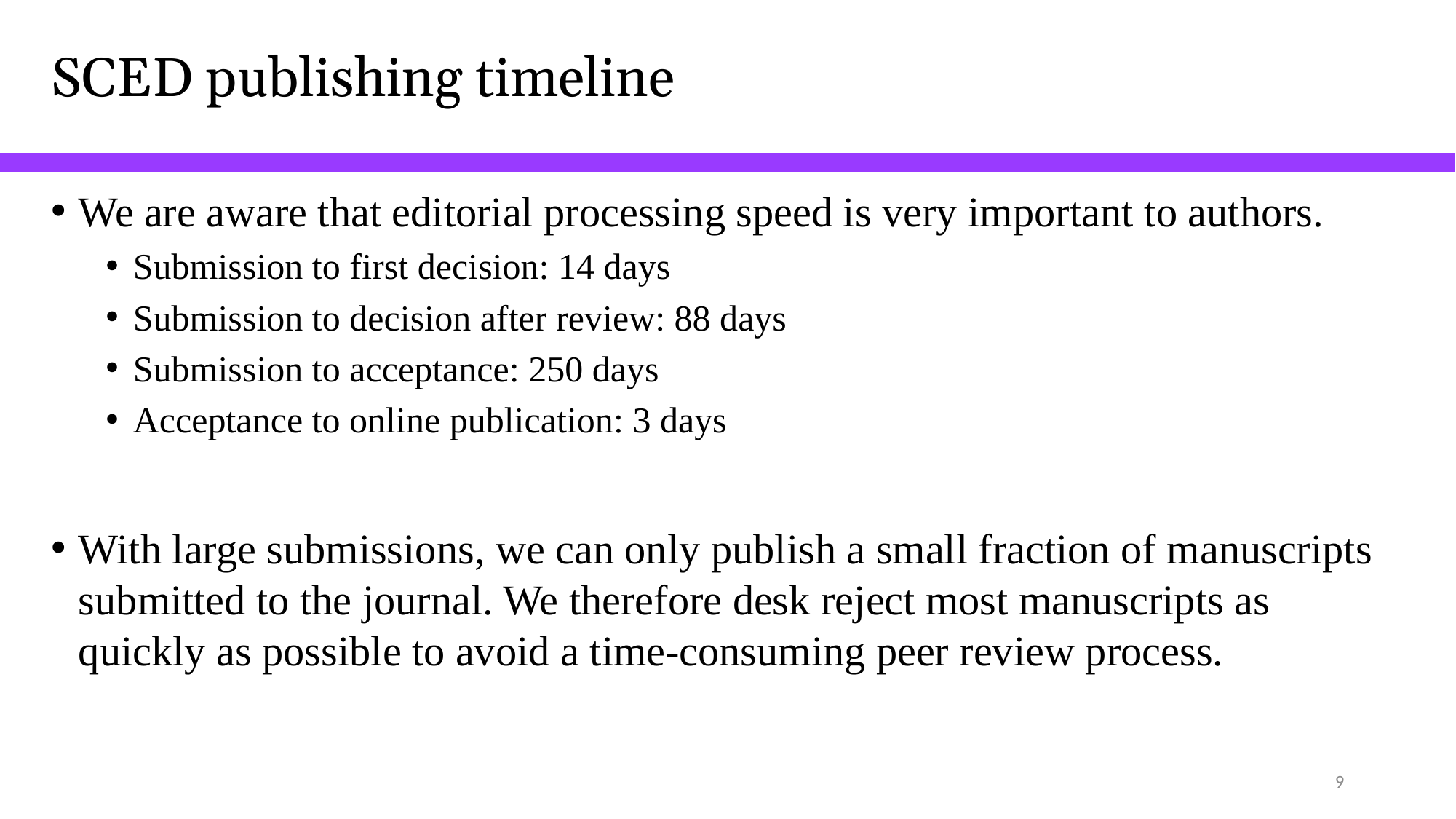

# SCED publishing timeline
We are aware that editorial processing speed is very important to authors.
Submission to first decision: 14 days
Submission to decision after review: 88 days
Submission to acceptance: 250 days
Acceptance to online publication: 3 days

With large submissions, we can only publish a small fraction of manuscripts submitted to the journal. We therefore desk reject most manuscripts as quickly as possible to avoid a time-consuming peer review process.

9